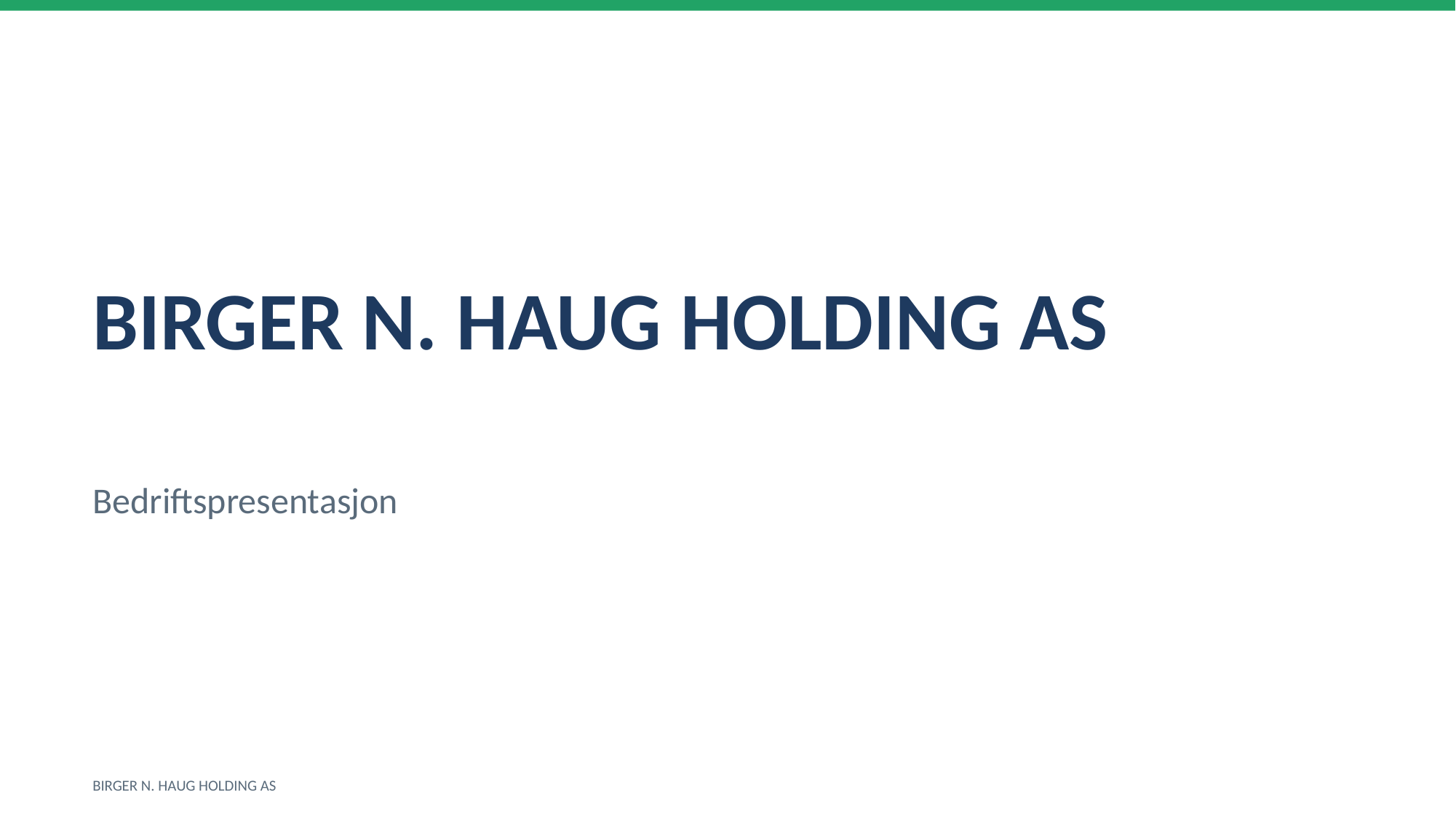

BIRGER N. HAUG HOLDING AS
Bedriftspresentasjon
BIRGER N. HAUG HOLDING AS